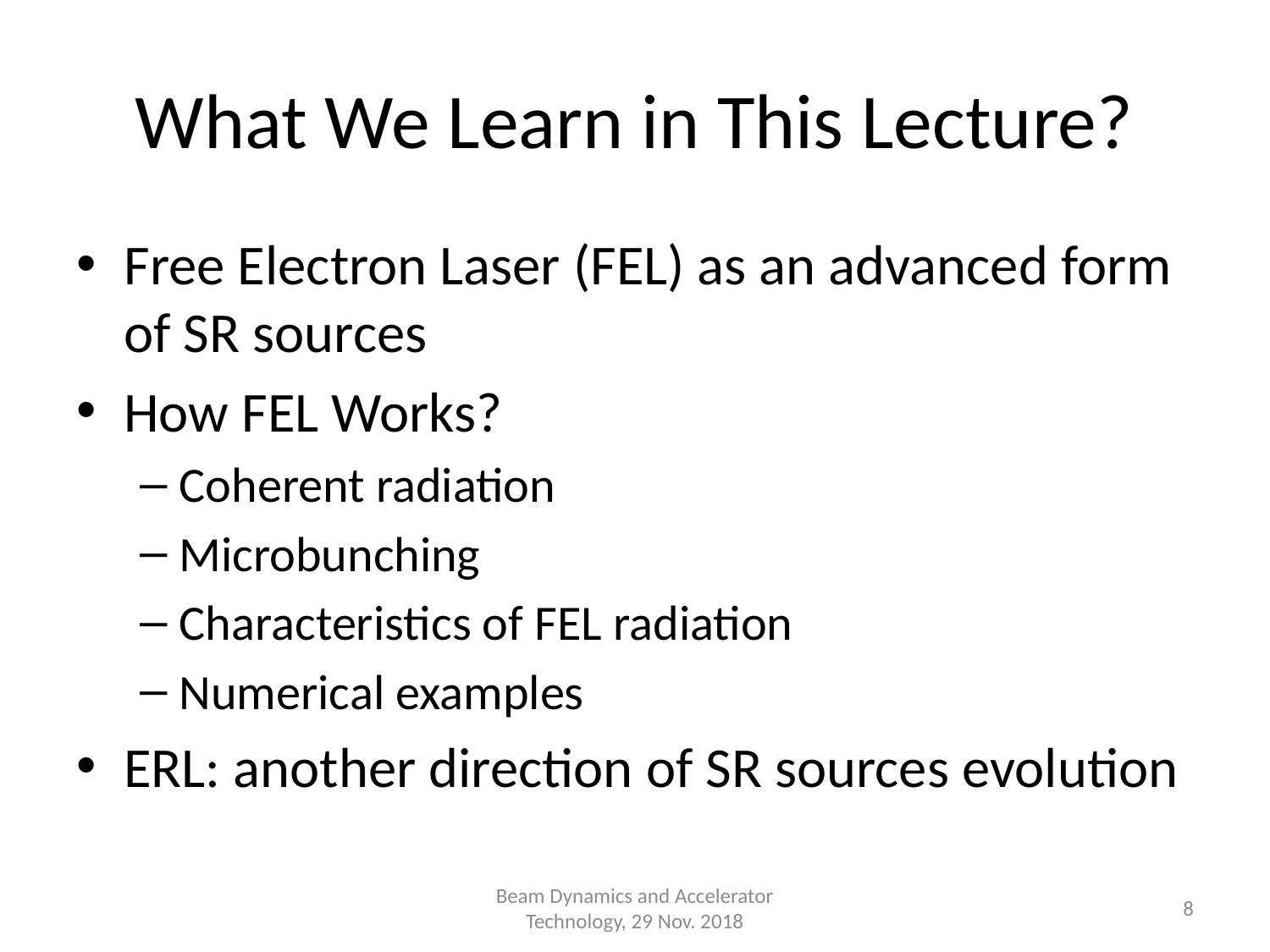

# What We Learn in This Lecture?
Free Electron Laser (FEL) as an advanced form of SR sources
How FEL Works?
Coherent radiation
Microbunching
Characteristics of FEL radiation
Numerical examples
ERL: another direction of SR sources evolution
Beam Dynamics and Accelerator Technology, 29 Nov. 2018
8